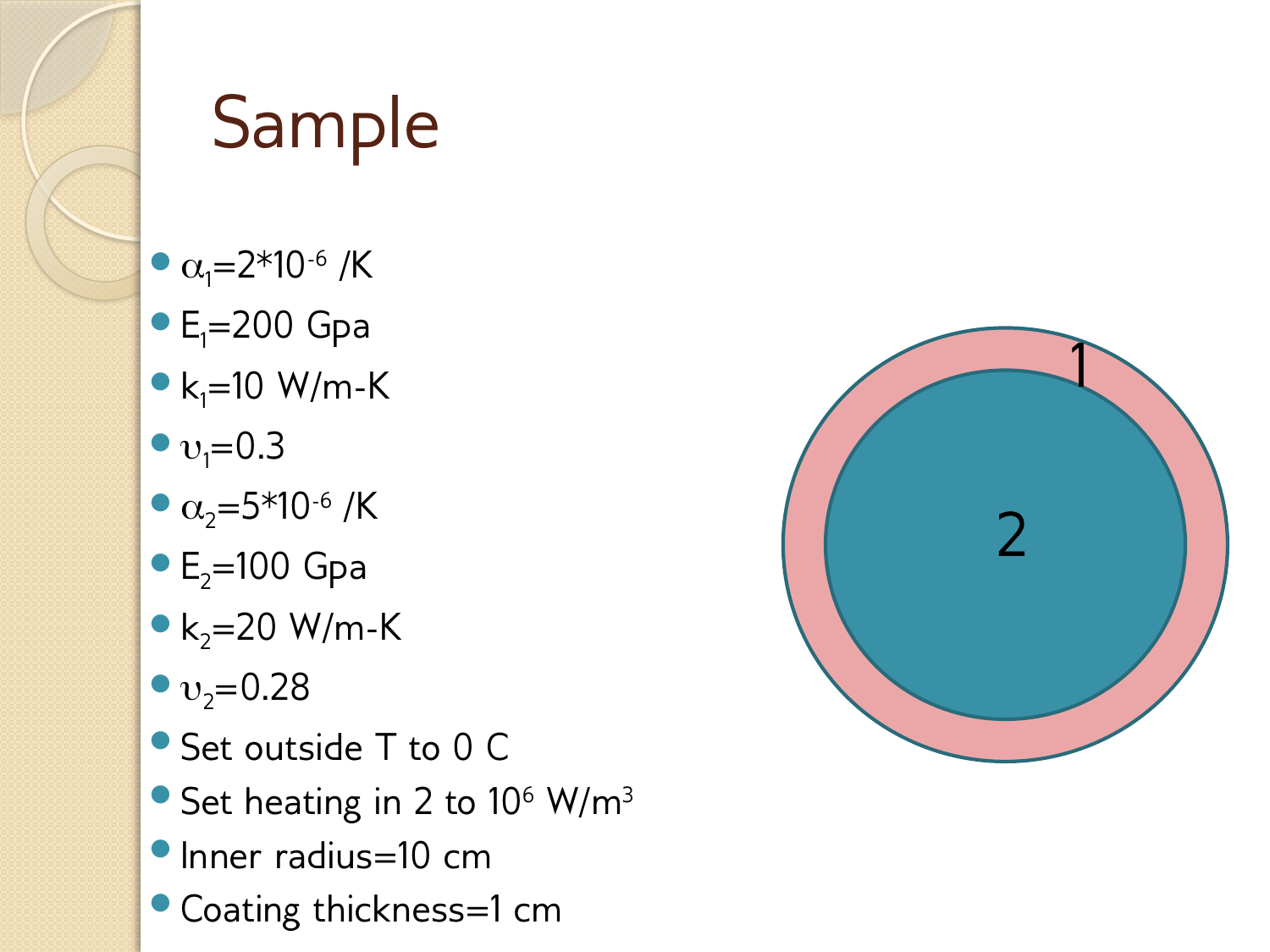

# Sample
α1=2*10-6 /K
E1=200 Gpa
k1=10 W/m-K
υ1=0.3
α2=5*10-6 /K
E2=100 Gpa
k2=20 W/m-K
υ2=0.28
Set outside T to 0 C
Set heating in 2 to 106 W/m3
Inner radius=10 cm
Coating thickness=1 cm
1

2